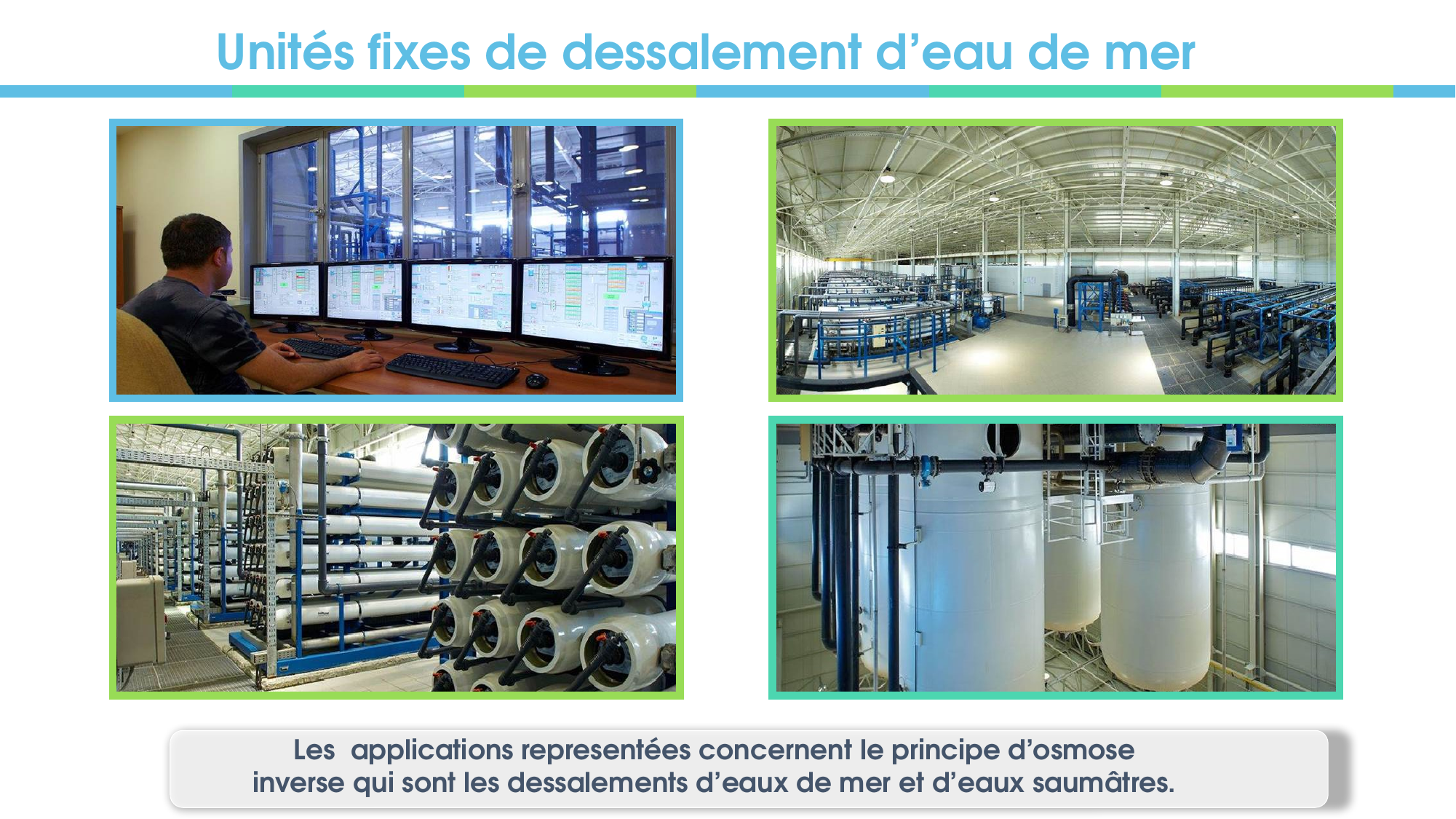

Unités fixes de dessalement d’eau de mer

Les  applications representées concernent le principe d’osmose inverse qui sont les dessalements d’eaux de mer et d’eaux saumâtres.